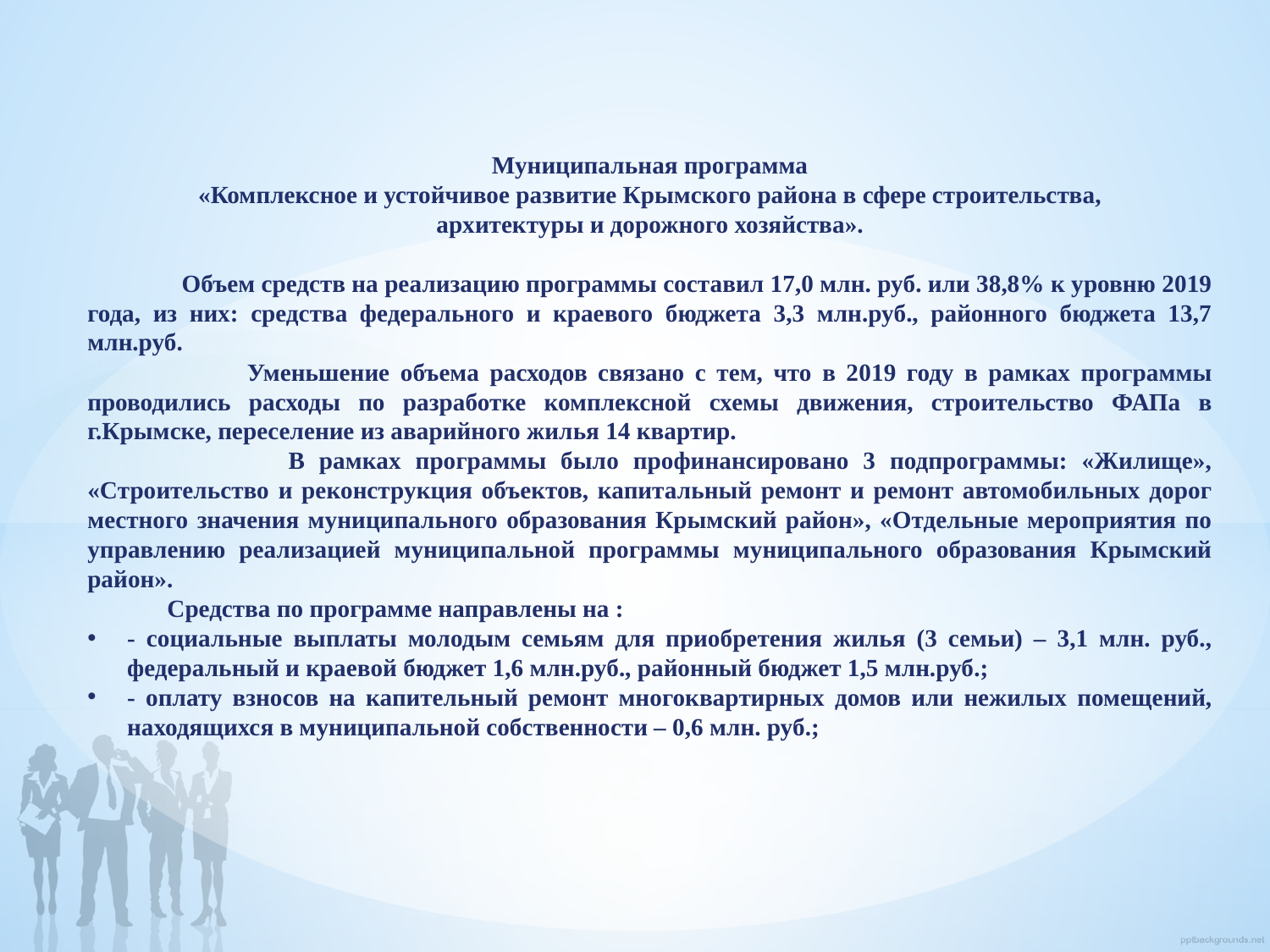

Муниципальная программа
 «Комплексное и устойчивое развитие Крымского района в сфере строительства,
архитектуры и дорожного хозяйства».

               Объем средств на реализацию программы составил 17,0 млн. руб. или 38,8% к уровню 2019 года, из них: средства федерального и краевого бюджета 3,3 млн.руб., районного бюджета 13,7 млн.руб.
               Уменьшение объема расходов связано с тем, что в 2019 году в рамках программы проводились расходы по разработке комплексной схемы движения, строительство ФАПа в г.Крымске, переселение из аварийного жилья 14 квартир.
              В рамках программы было профинансировано 3 подпрограммы: «Жилище», «Строительство и реконструкция объектов, капитальный ремонт и ремонт автомобильных дорог местного значения муниципального образования Крымский район», «Отдельные мероприятия по управлению реализацией муниципальной программы муниципального образования Крымский район».
             Средства по программе направлены на :
- социальные выплаты молодым семьям для приобретения жилья (3 семьи) – 3,1 млн. руб., федеральный и краевой бюджет 1,6 млн.руб., районный бюджет 1,5 млн.руб.;
- оплату взносов на капительный ремонт многоквартирных домов или нежилых помещений, находящихся в муниципальной собственности – 0,6 млн. руб.;